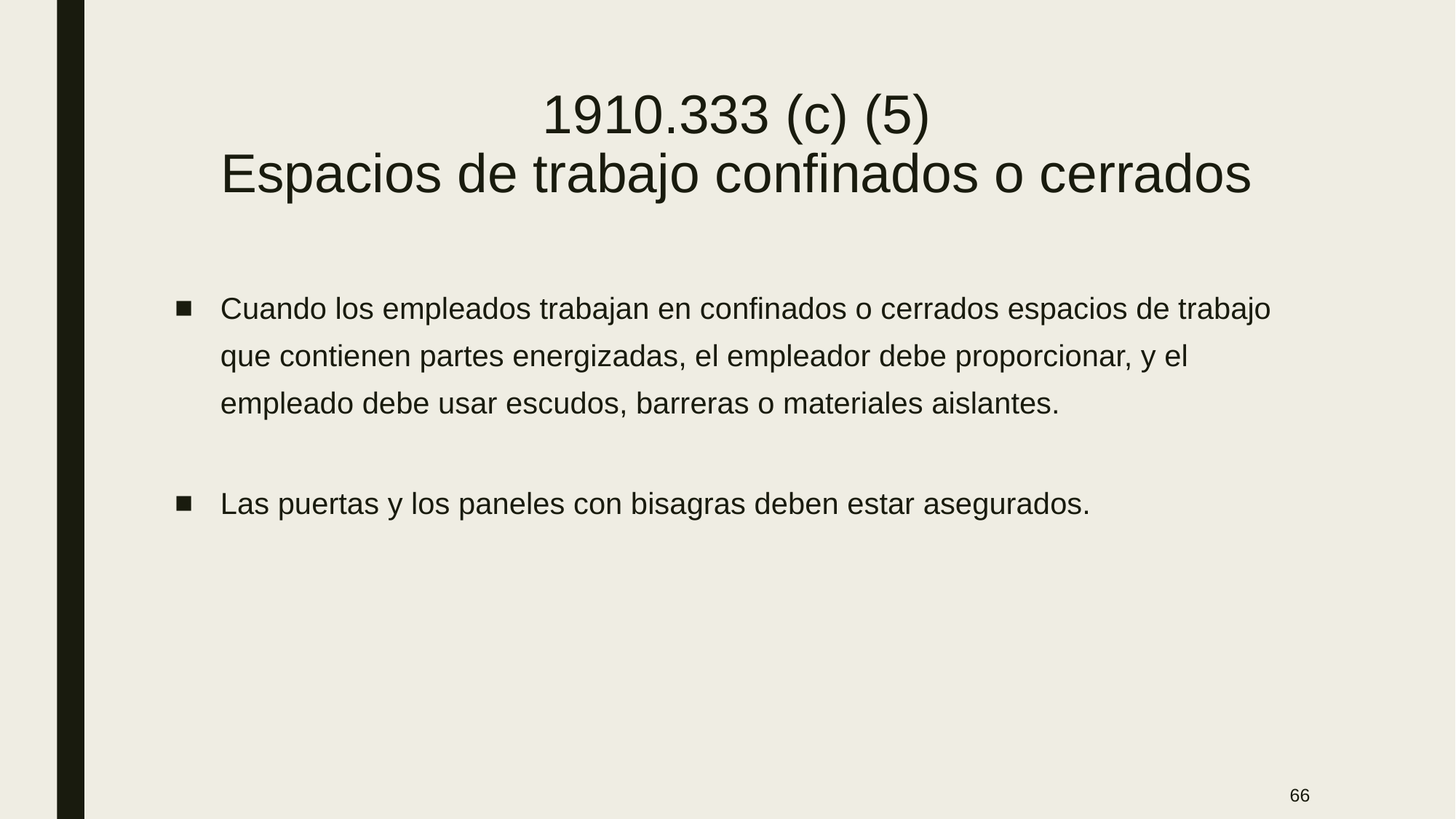

# 1910.333 (c) (5) Espacios de trabajo confinados o cerrados
Cuando los empleados trabajan en confinados o cerrados espacios de trabajo que contienen partes energizadas, el empleador debe proporcionar, y el empleado debe usar escudos, barreras o materiales aislantes.

Las puertas y los paneles con bisagras deben estar asegurados.
66